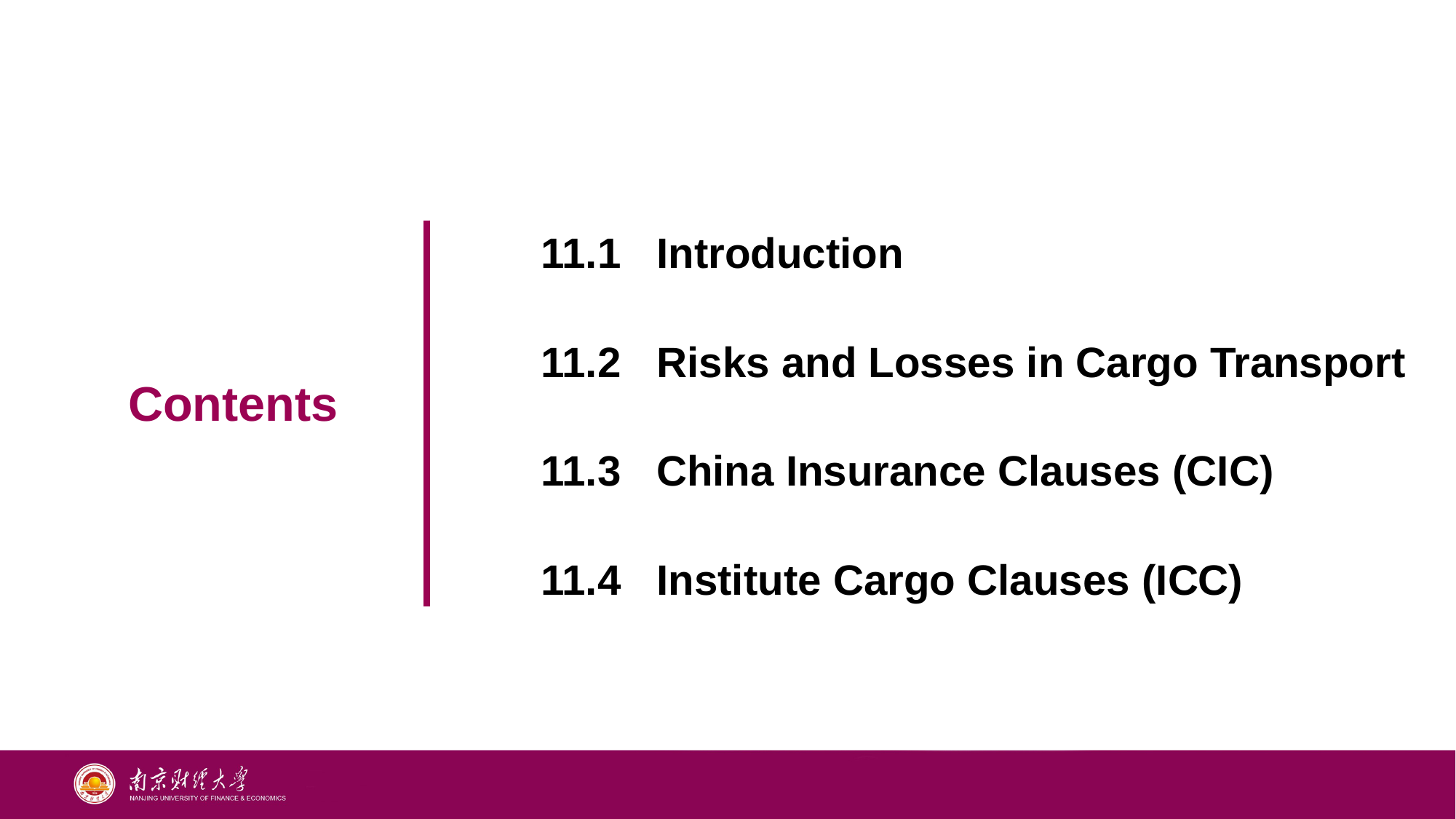

11.1   Introduction

11.2   Risks and Losses in Cargo Transport

11.3   China Insurance Clauses (CIC)

11.4   Institute Cargo Clauses (ICC)
Contents
2